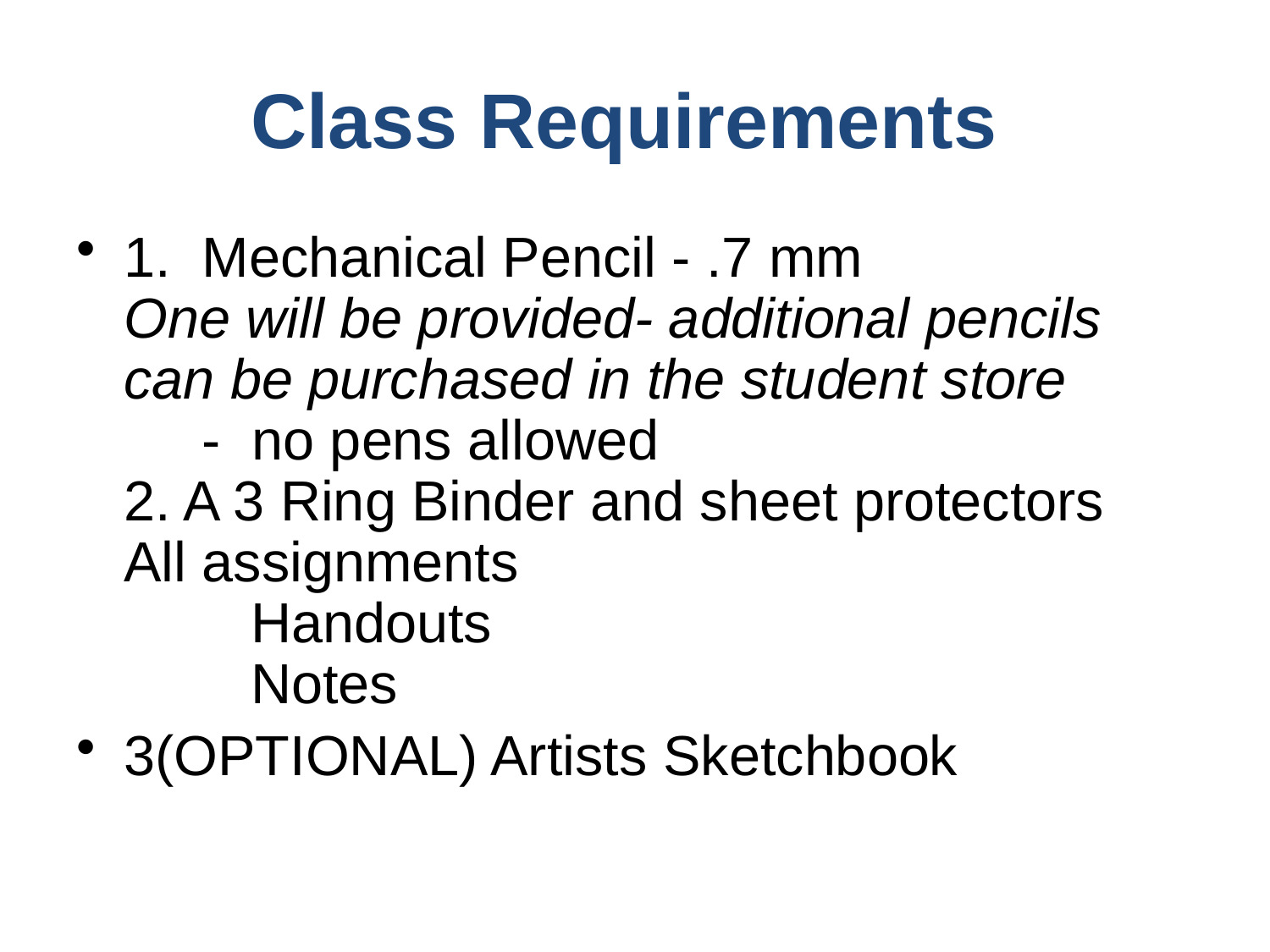

Class Requirements
1.  Mechanical Pencil - .7 mm
One will be provided- additional pencils can be purchased in the student store
     -  no pens allowed
2. A 3 Ring Binder and sheet protectors	All assignments
	Handouts
	Notes
3(OPTIONAL) Artists Sketchbook